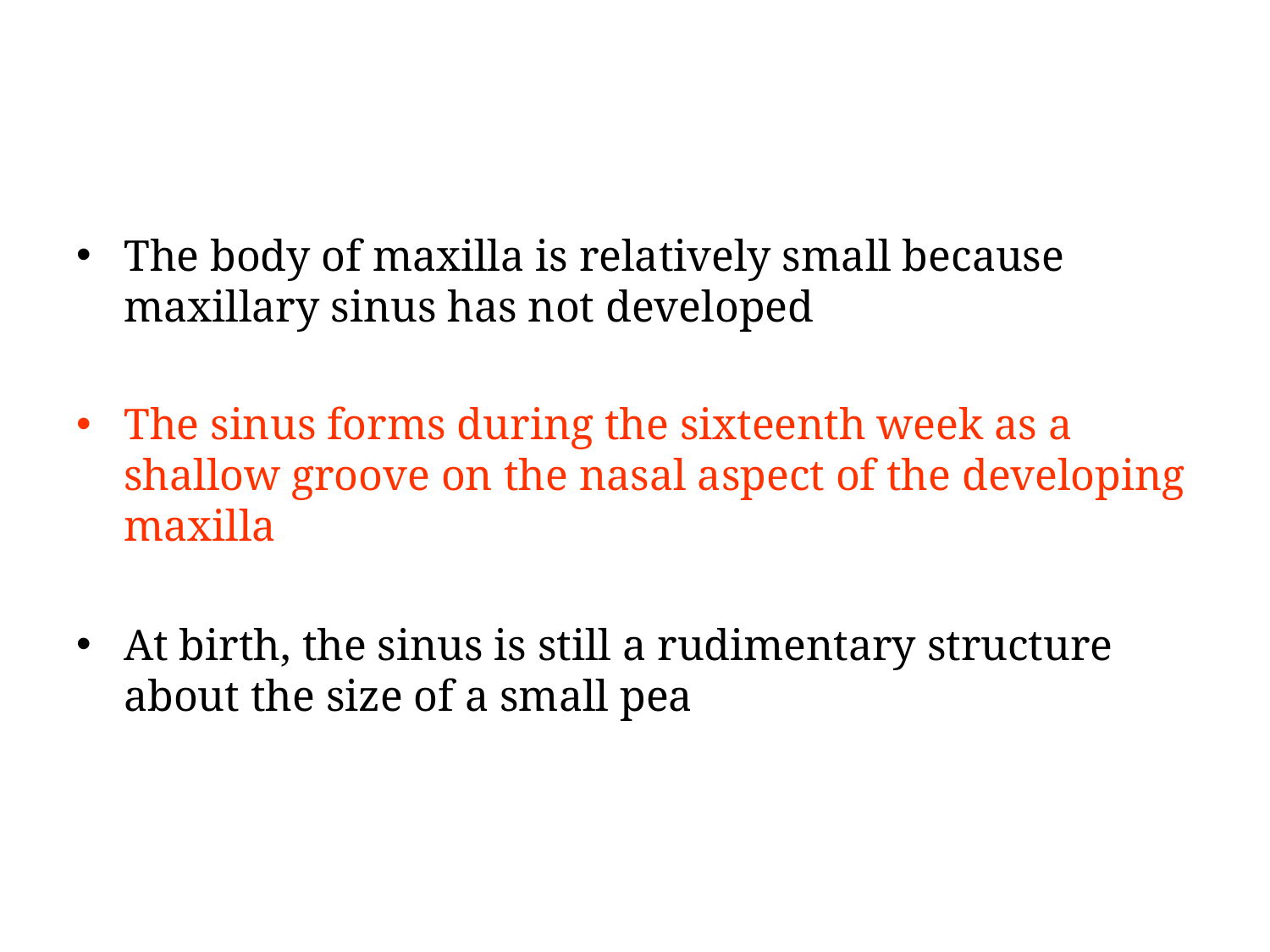

The body of maxilla is relatively small because maxillary sinus has not developed

The sinus forms during the sixteenth week as a shallow groove on the nasal aspect of the developing maxilla

At birth, the sinus is still a rudimentary structure about the size of a small pea